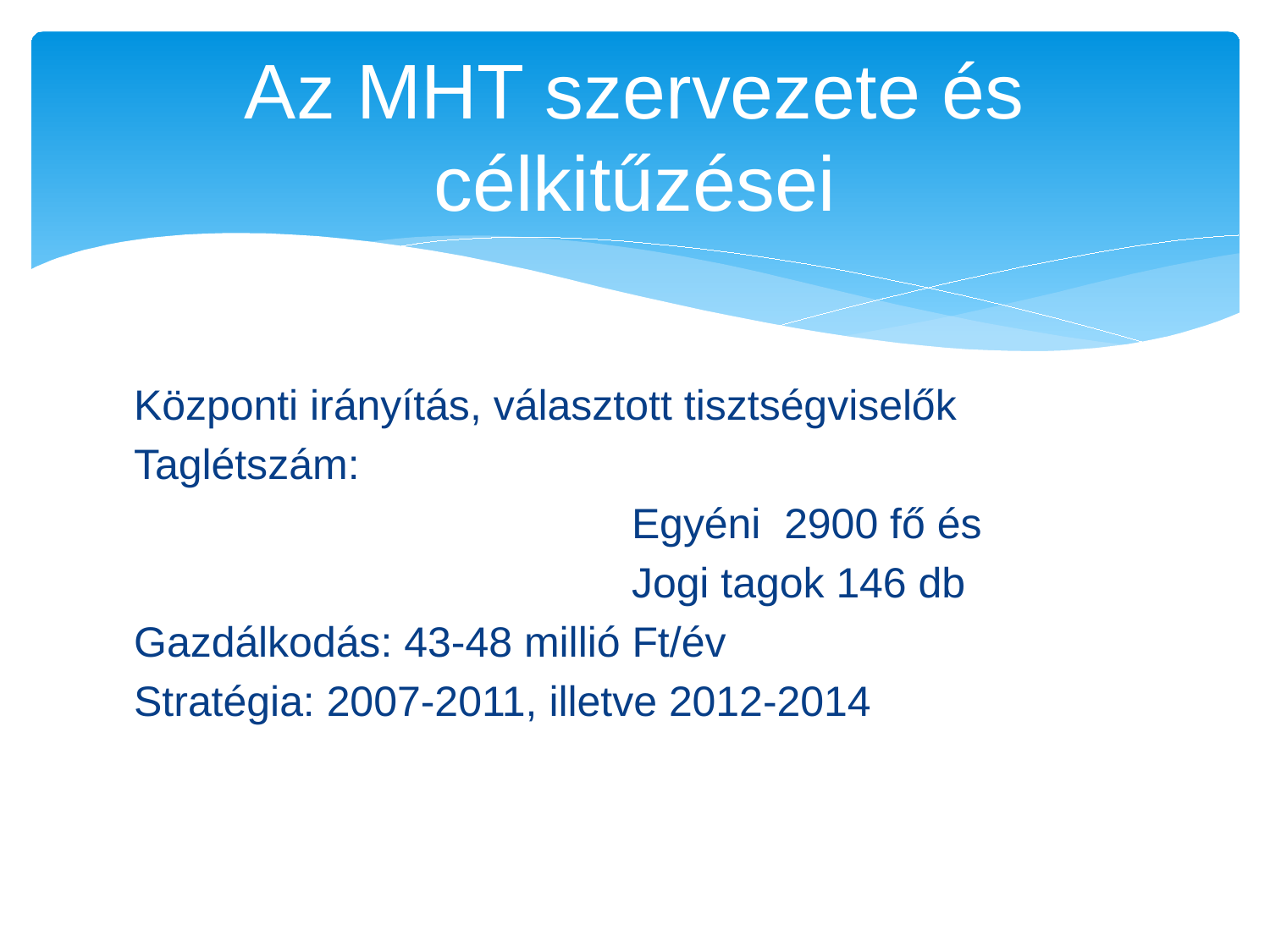

# Az MHT szervezete és célkitűzései
Központi irányítás, választott tisztségviselők
Taglétszám:
                                          Egyéni  2900 fő és
                                          Jogi tagok 146 db
Gazdálkodás: 43-48 millió Ft/év
Stratégia: 2007-2011, illetve 2012-2014